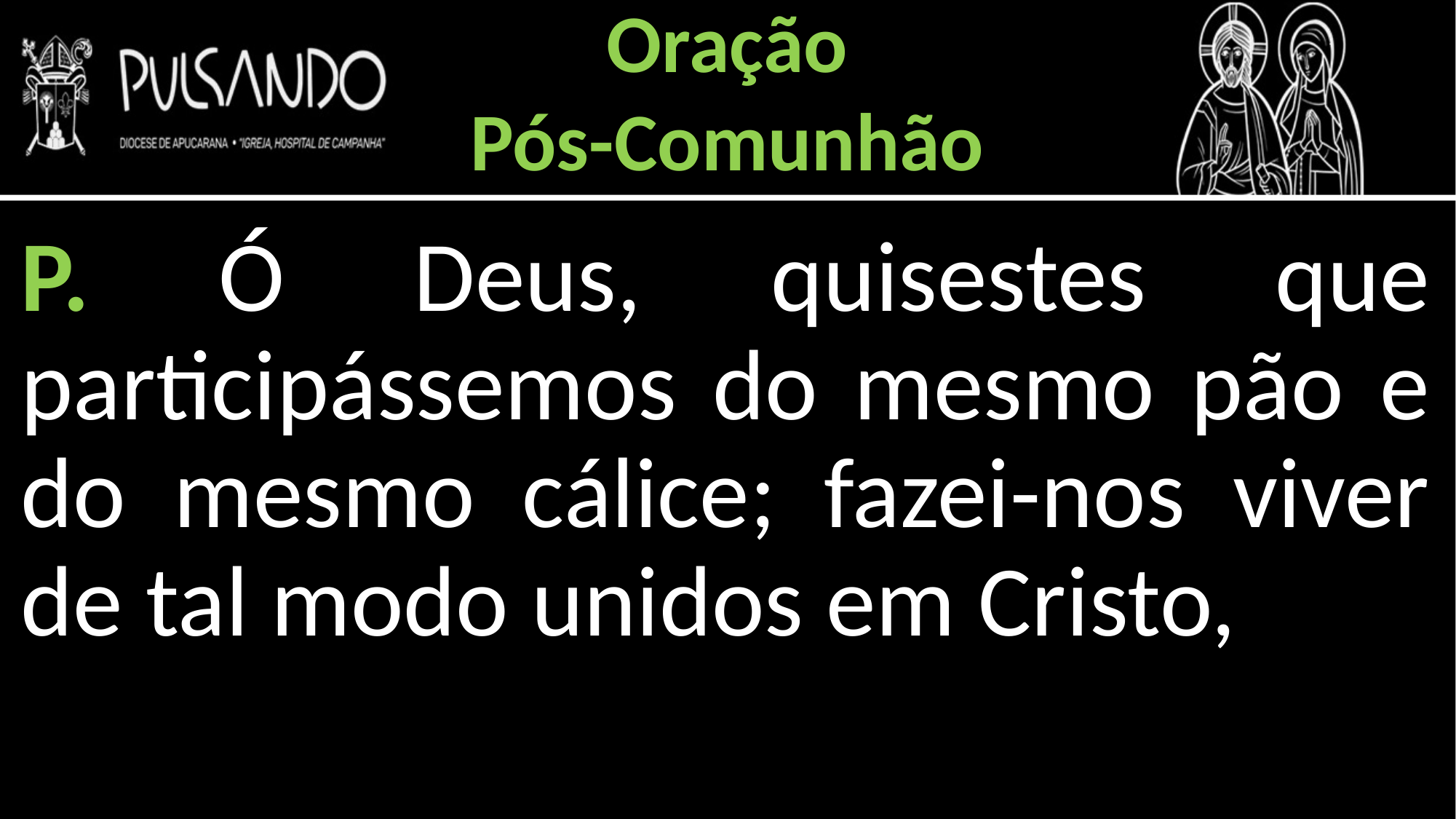

Oração
Pós-Comunhão
P. Ó Deus, quisestes que participássemos do mesmo pão e do mesmo cálice; fazei-nos viver de tal modo unidos em Cristo,